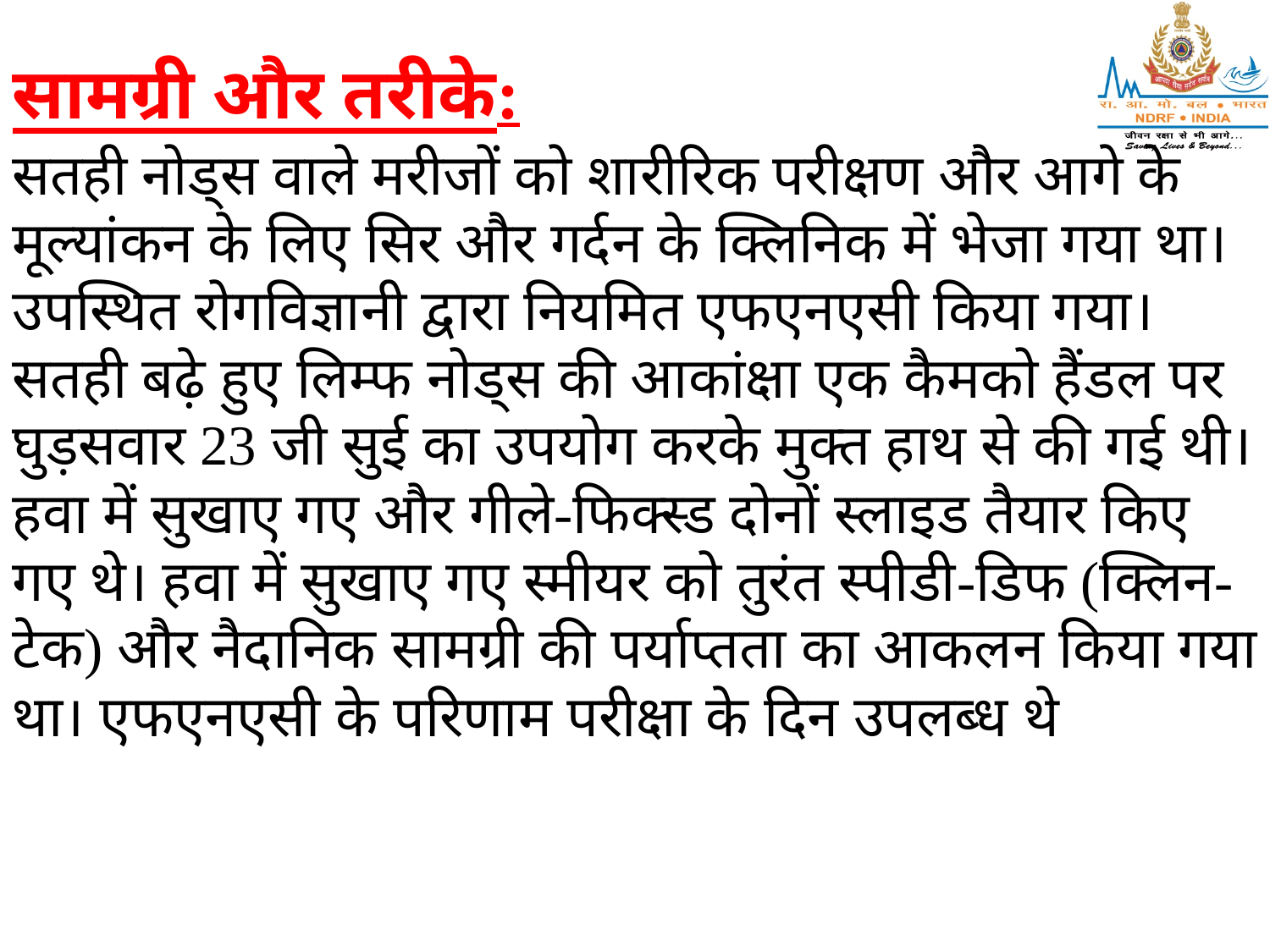

सामग्री और तरीके:
सतही नोड्स वाले मरीजों को शारीरिक परीक्षण और आगे के मूल्यांकन के लिए सिर और गर्दन के क्लिनिक में भेजा गया था। उपस्थित रोगविज्ञानी द्वारा नियमित एफएनएसी किया गया। सतही बढ़े हुए लिम्फ नोड्स की आकांक्षा एक कैमको हैंडल पर घुड़सवार 23 जी सुई का उपयोग करके मुक्त हाथ से की गई थी। हवा में सुखाए गए और गीले-फिक्स्ड दोनों स्लाइड तैयार किए गए थे। हवा में सुखाए गए स्मीयर को तुरंत स्पीडी-डिफ (क्लिन-टेक) और नैदानिक सामग्री की पर्याप्तता का आकलन किया गया था। एफएनएसी के परिणाम परीक्षा के दिन उपलब्ध थे